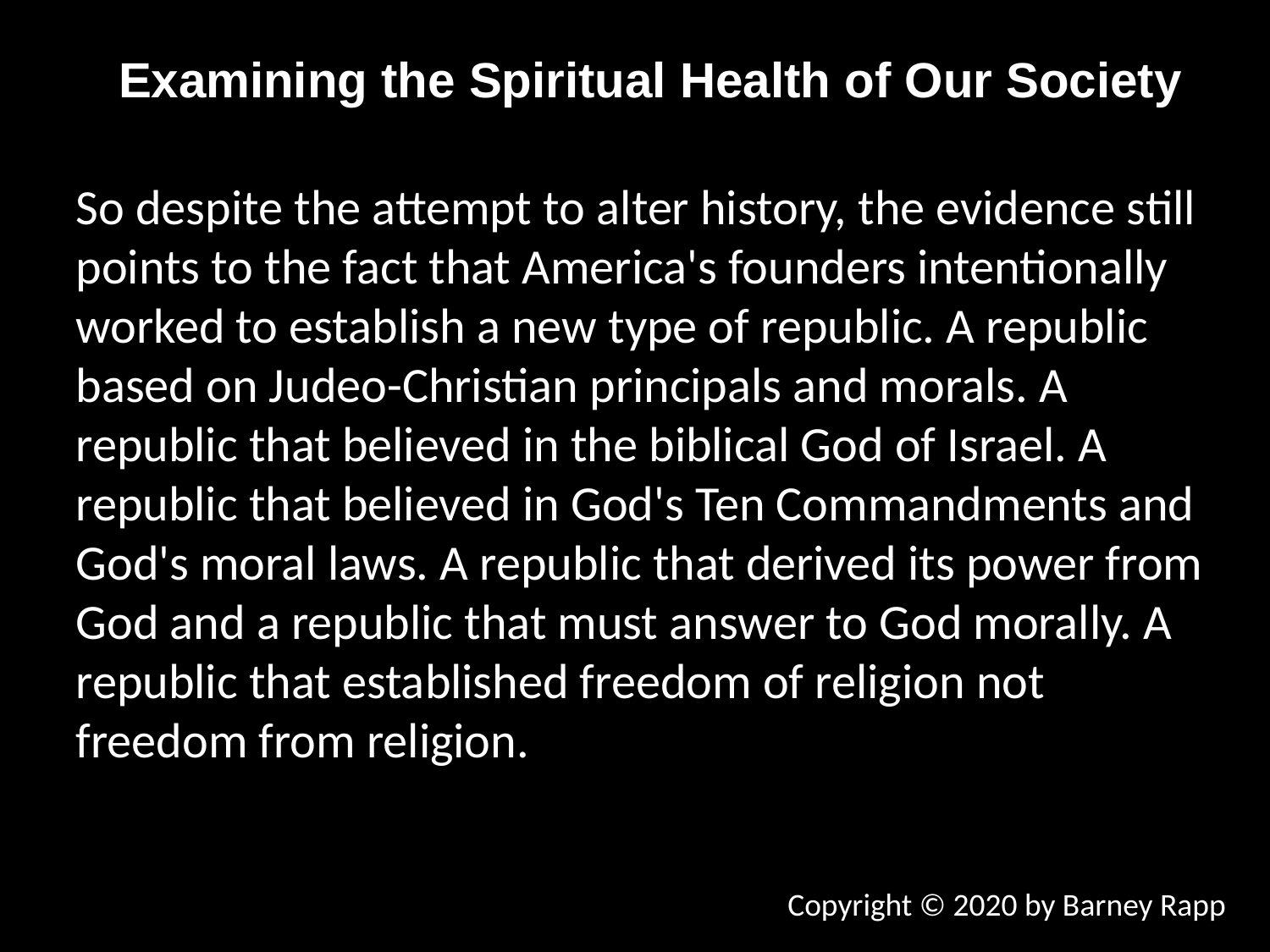

Examining the Spiritual Health of Our Society
So despite the attempt to alter history, the evidence still points to the fact that America's founders intentionally worked to establish a new type of republic. A republic based on Judeo-Christian principals and morals. A republic that believed in the biblical God of Israel. A republic that believed in God's Ten Commandments and God's moral laws. A republic that derived its power from God and a republic that must answer to God morally. A republic that established freedom of religion not freedom from religion.
Copyright © 2020 by Barney Rapp